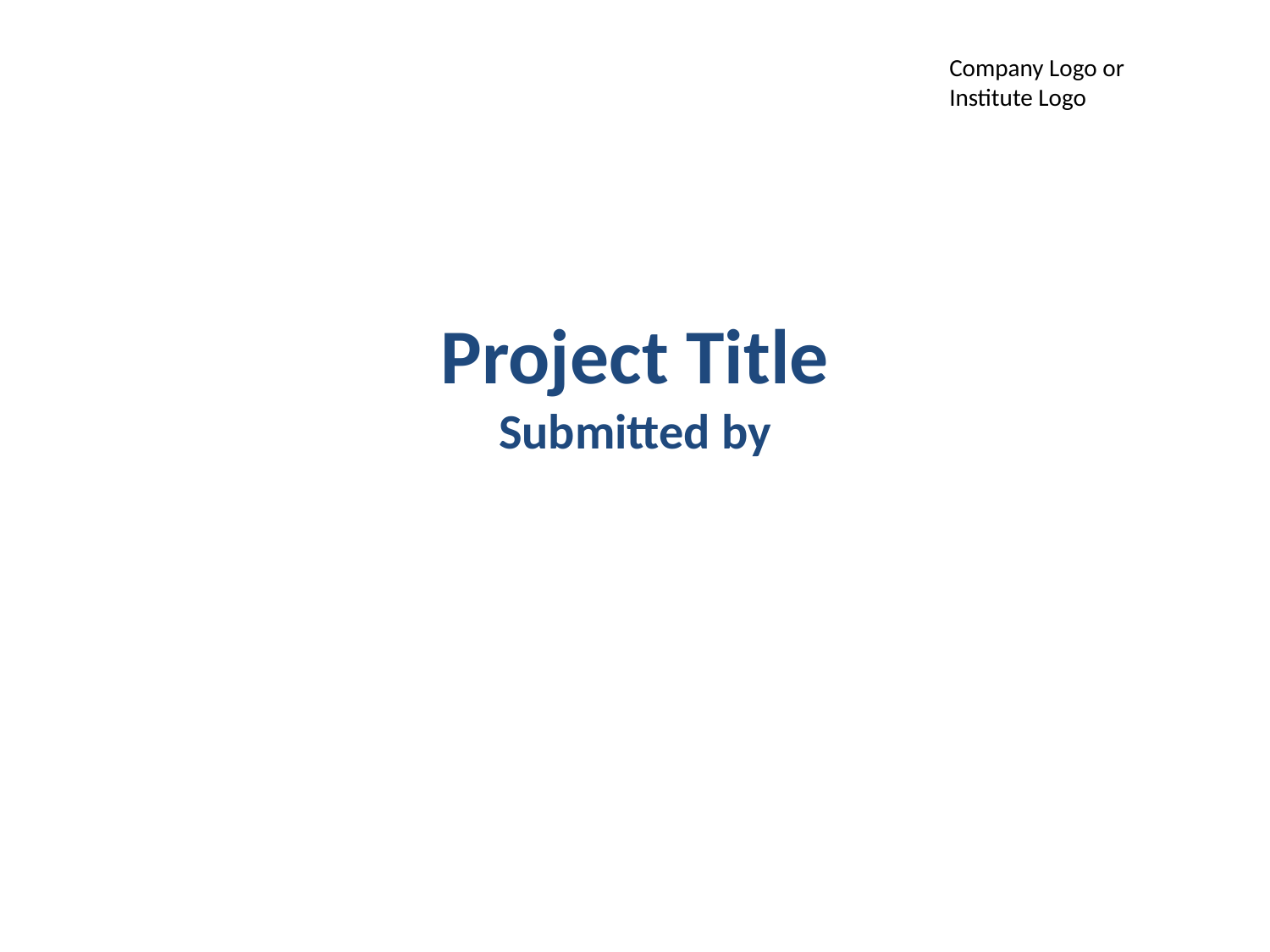

Company Logo or
Institute Logo
# Project Title Submitted by